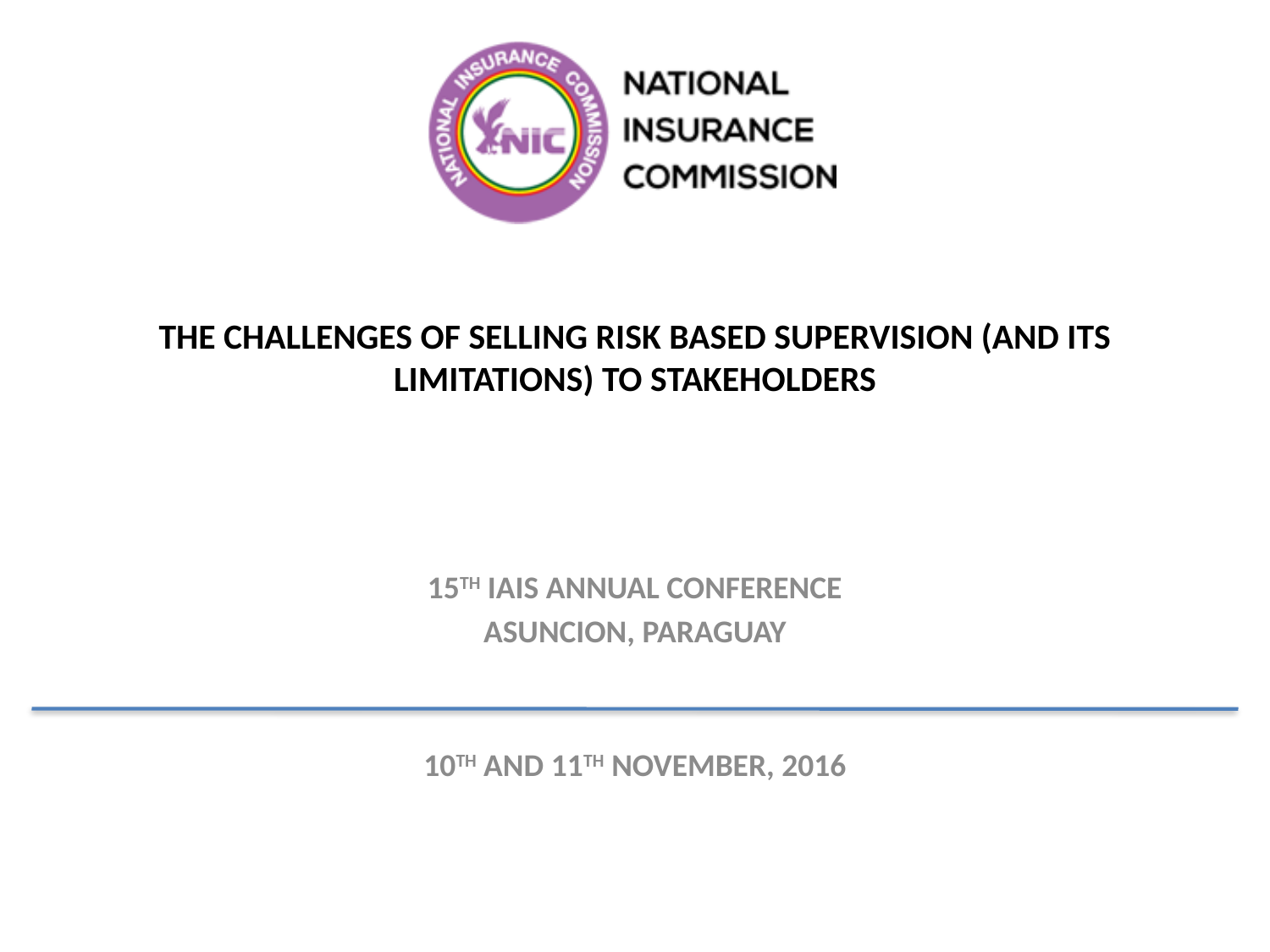

# THE CHALLENGES OF SELLING RISK BASED SUPERVISION (AND ITS LIMITATIONS) TO STAKEHOLDERS

15TH IAIS ANNUAL CONFERENCE
ASUNCION, PARAGUAY

10TH AND 11TH NOVEMBER, 2016